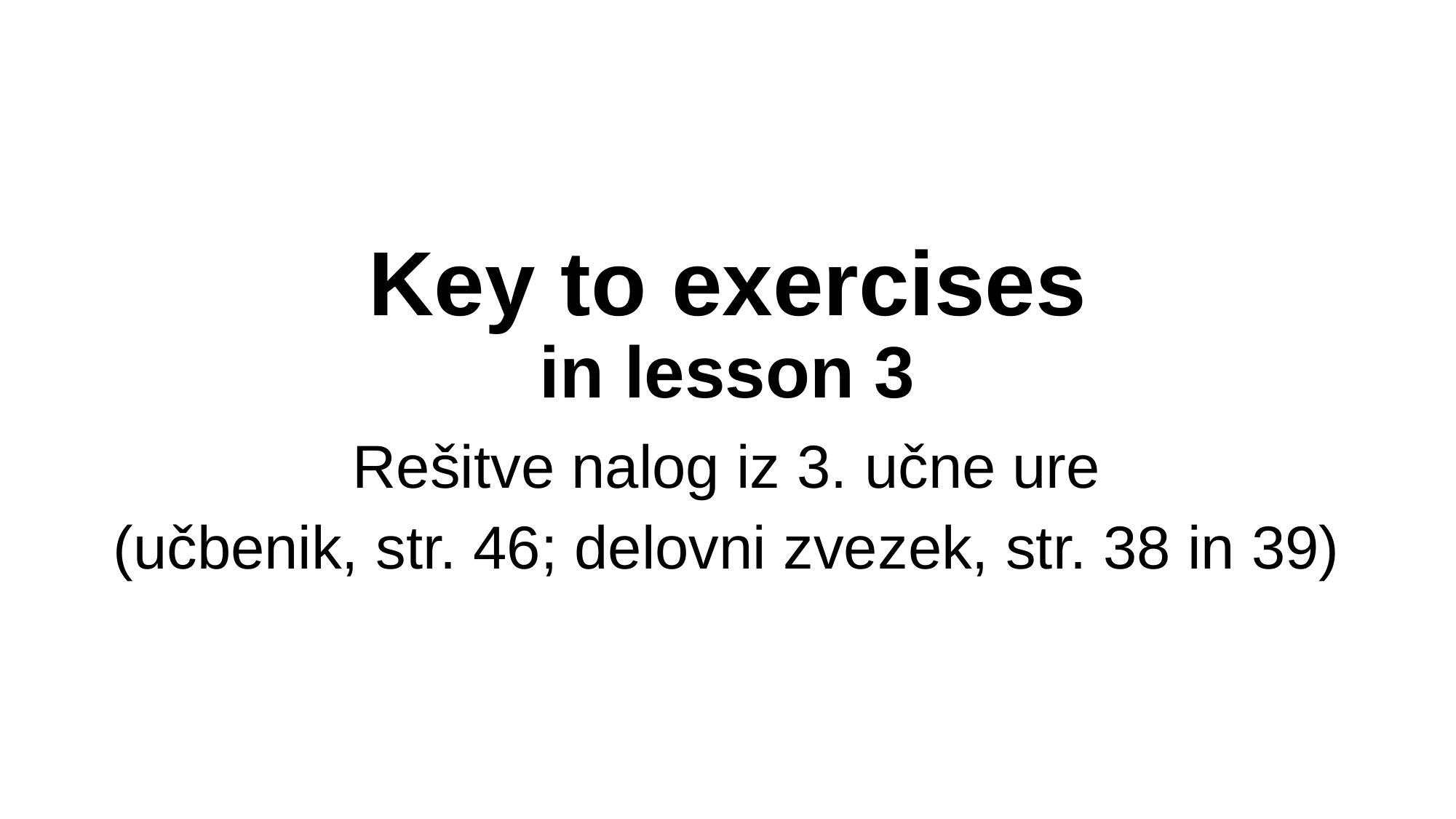

# Key to exercises in lesson 3
Rešitve nalog iz 3. učne ure
(učbenik, str. 46; delovni zvezek, str. 38 in 39)